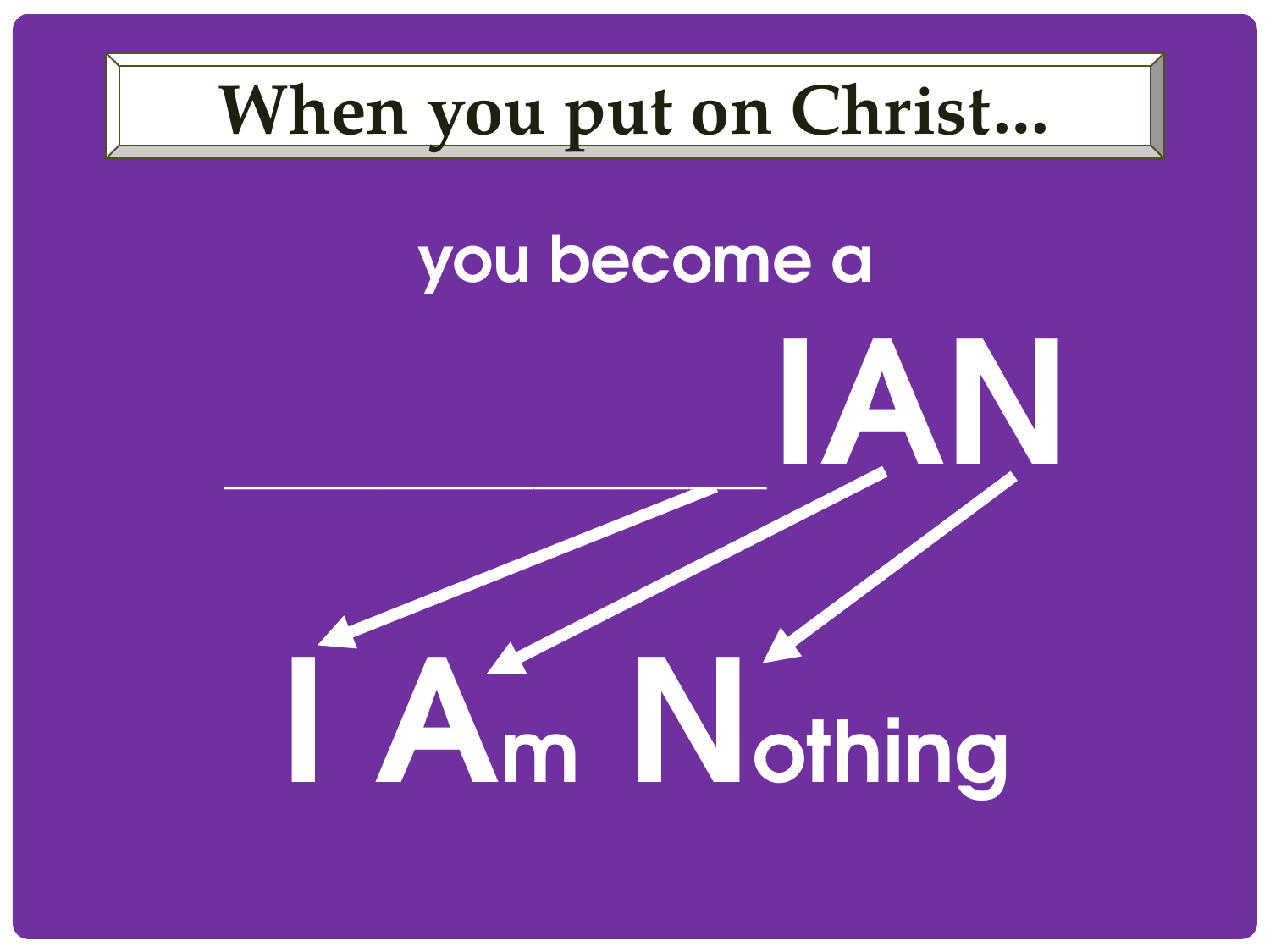

When you put on Christ…
you become a CHRISTIAN
_______

I Am Nothing